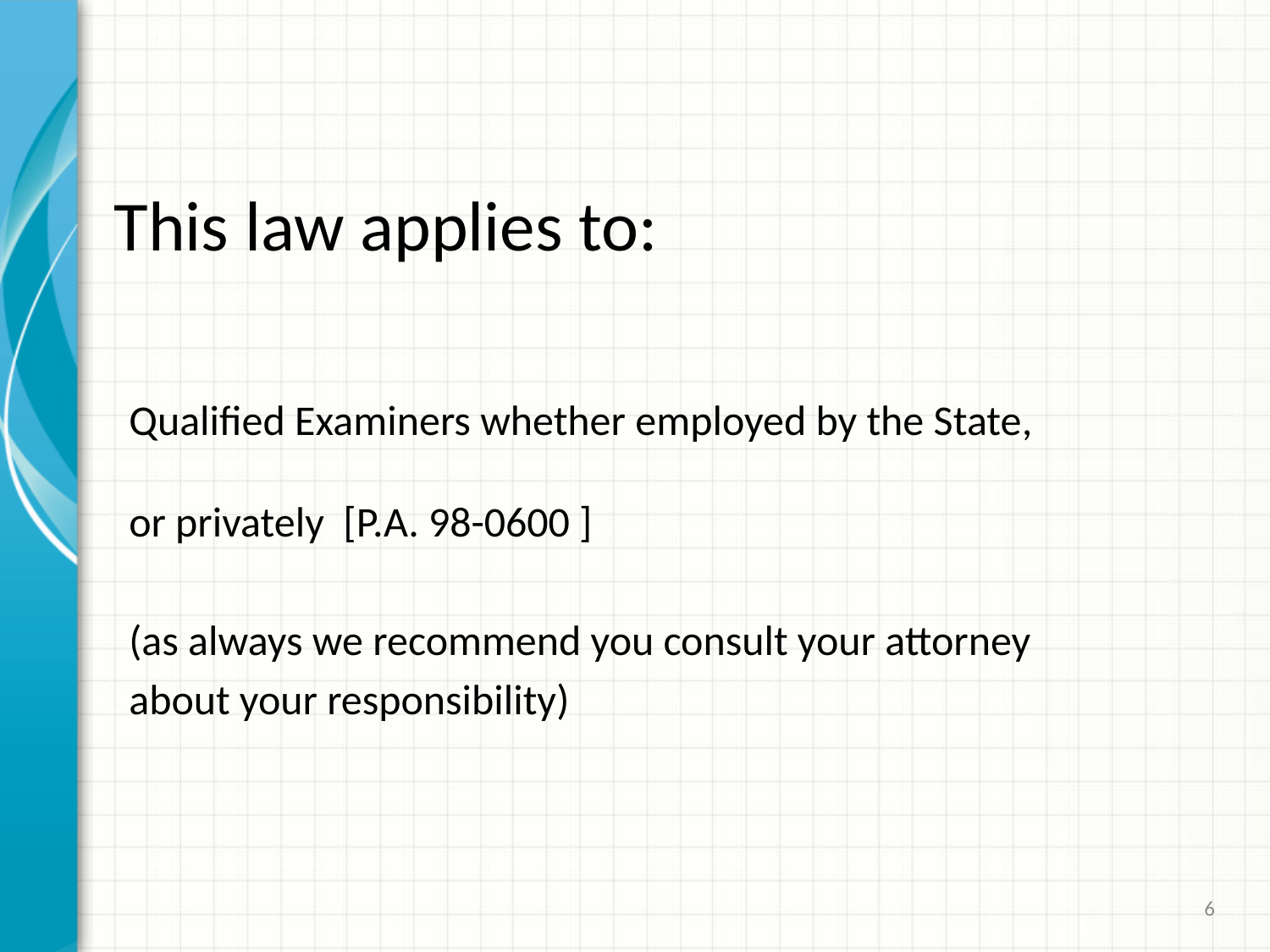

This law applies to:

Qualified Examiners whether employed by the State,
or privately  [P.A. 98-0600 ]

(as always we recommend you consult your attorney
about your responsibility)

6